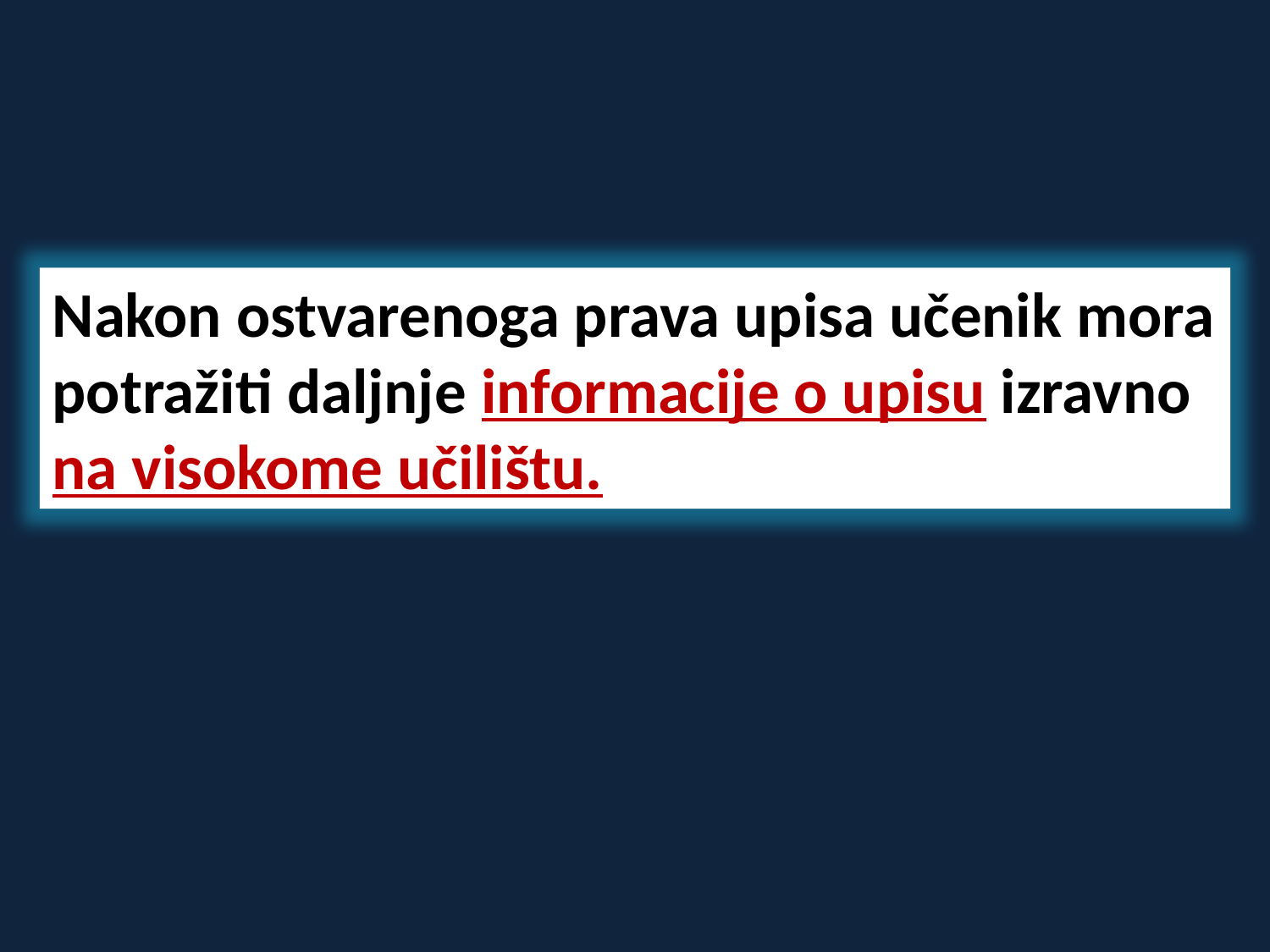

Nakon ostvarenoga prava upisa učenik mora
potražiti daljnje informacije o upisu izravno na visokome učilištu.